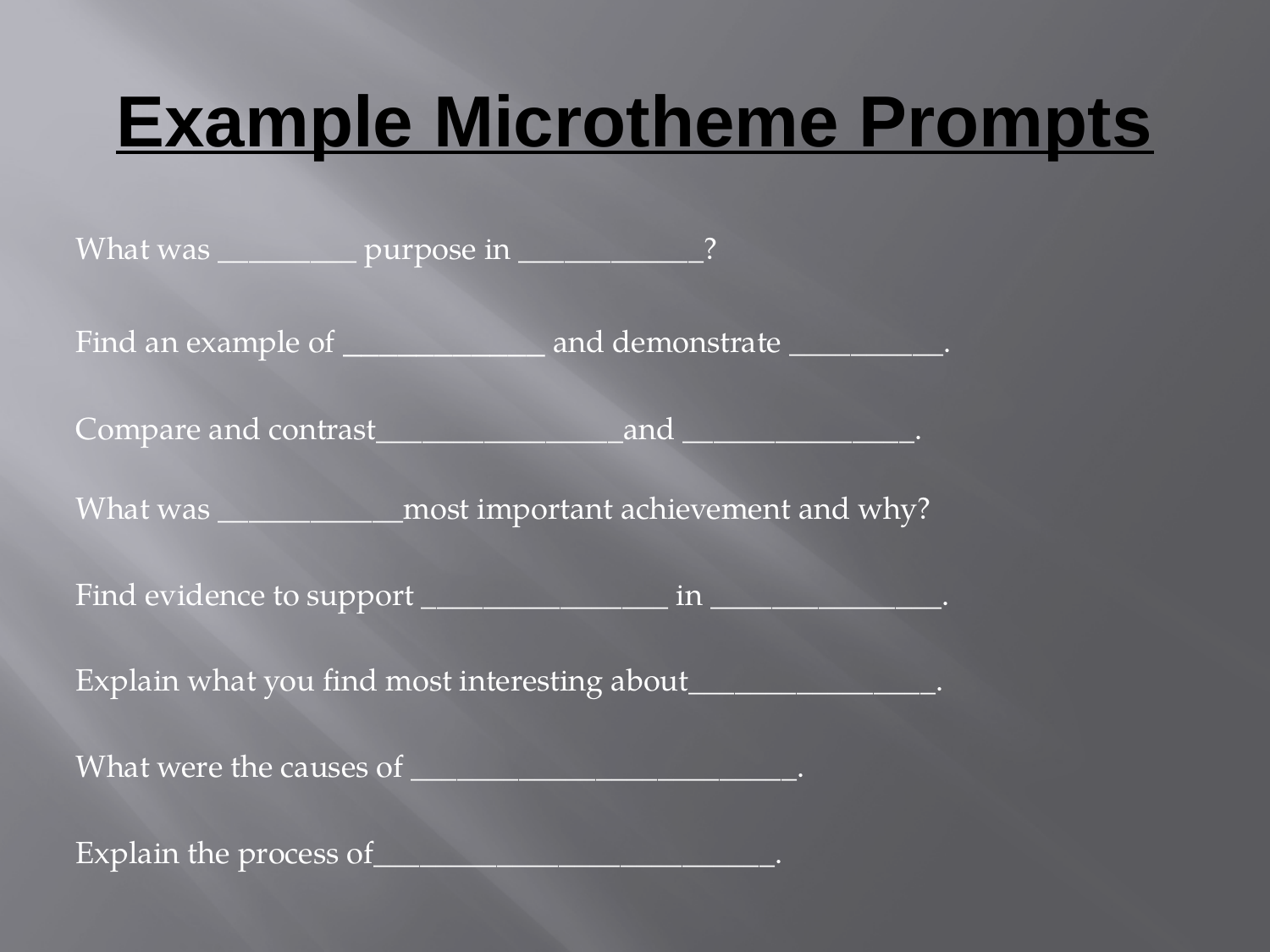

# Example Microtheme Prompts
What was _________ purpose in ____________?

Find an example of ___________ and demonstrate __________.

Compare and contrast________________and _______________.
What was ____________most important achievement and why?

Find evidence to support ________________ in _______________.

Explain what you find most interesting about________________.

What were the causes of _________________________.

Explain the process of__________________________.